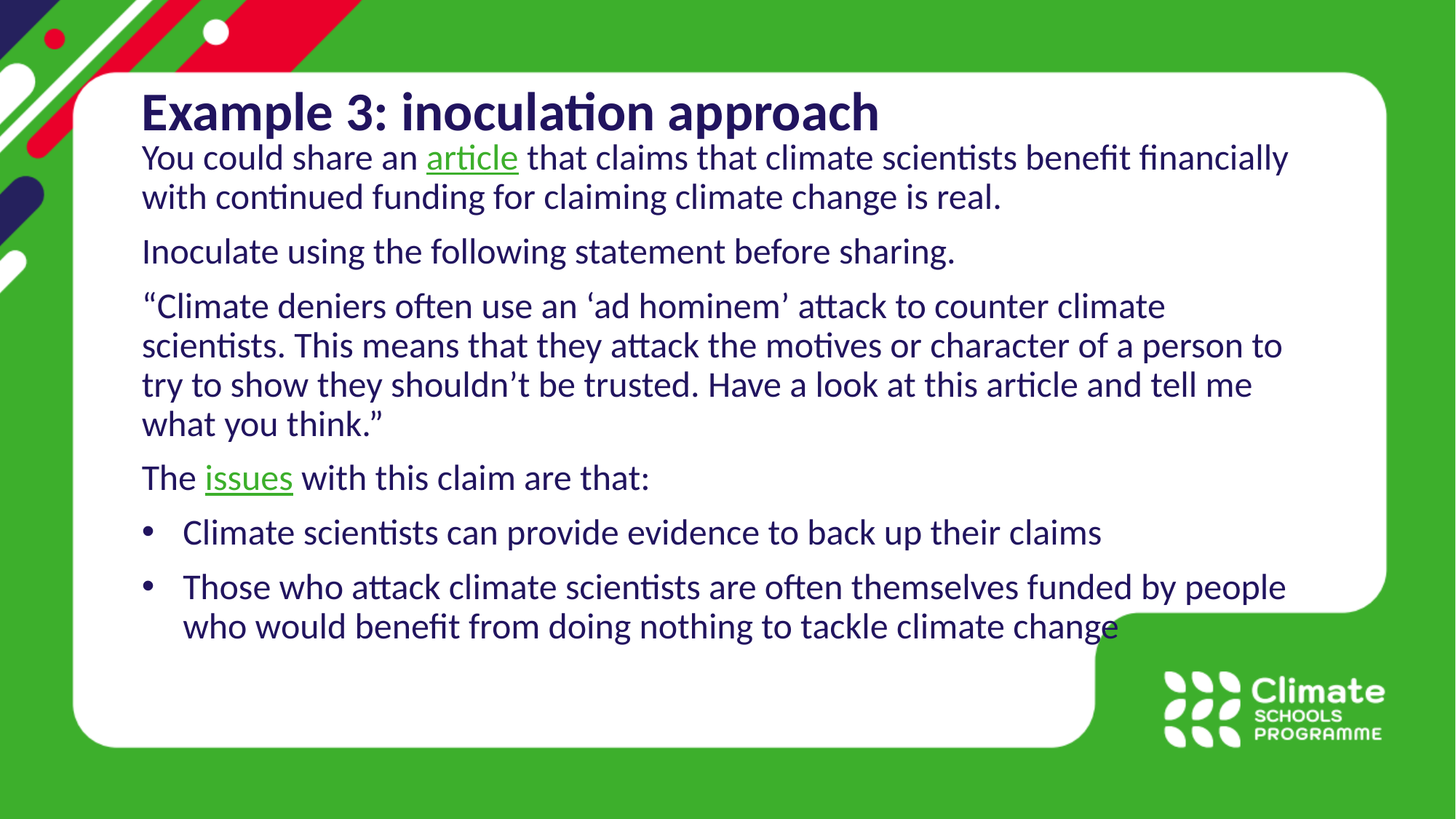

Example 3: inoculation approach
You could share an article that claims that climate scientists benefit financially with continued funding for claiming climate change is real.
Inoculate using the following statement before sharing.
“Climate deniers often use an ‘ad hominem’ attack to counter climate scientists. This means that they attack the motives or character of a person to try to show they shouldn’t be trusted. Have a look at this article and tell me what you think.”
The issues with this claim are that:
Climate scientists can provide evidence to back up their claims
Those who attack climate scientists are often themselves funded by people who would benefit from doing nothing to tackle climate change